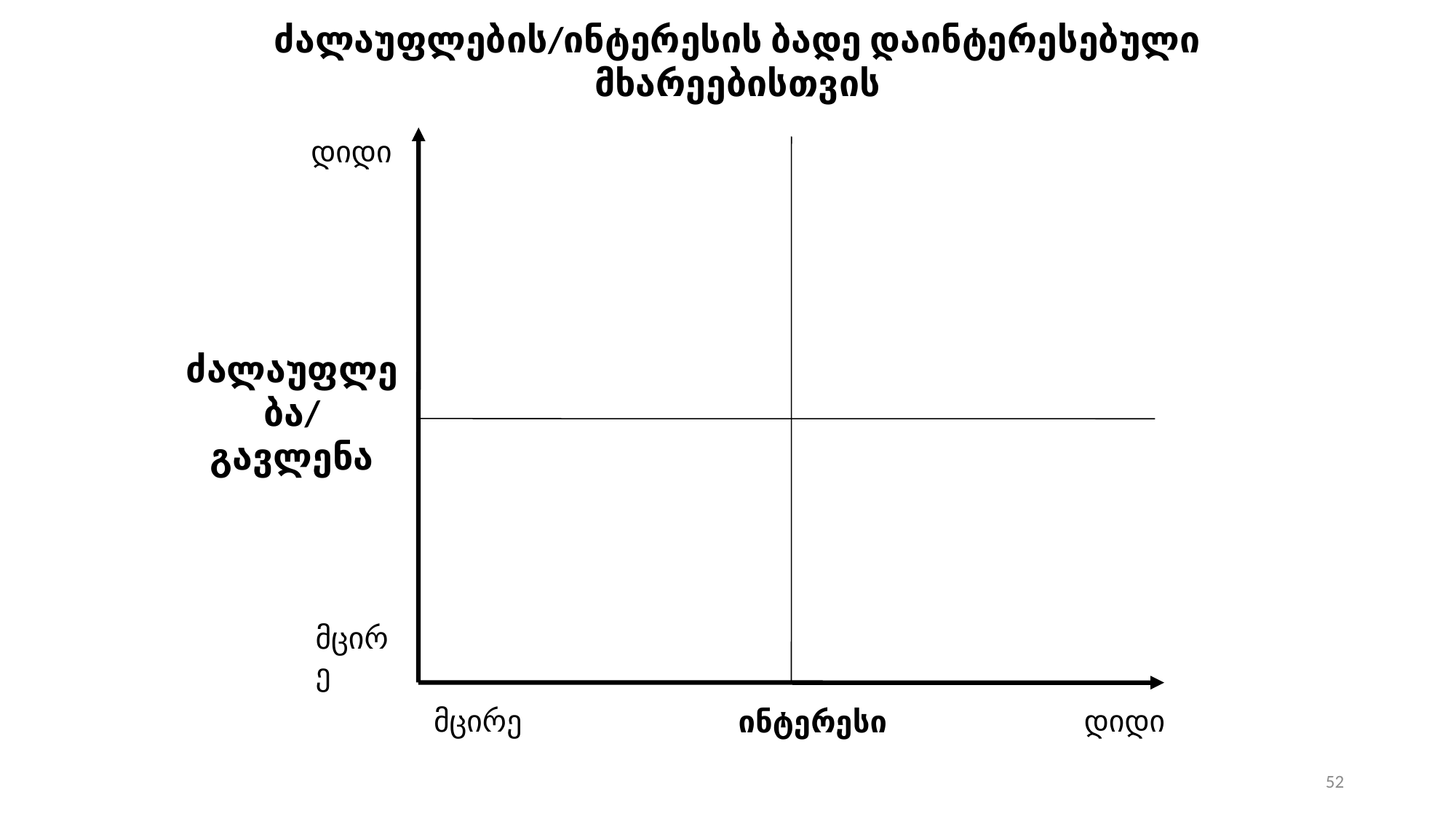

ძალაუფლების/ინტერესის ბადე დაინტერესებული მხარეებისთვის
დიდი
ძალაუფლება/
გავლენა
მცირე
მცირე
დიდი
ინტერესი
52